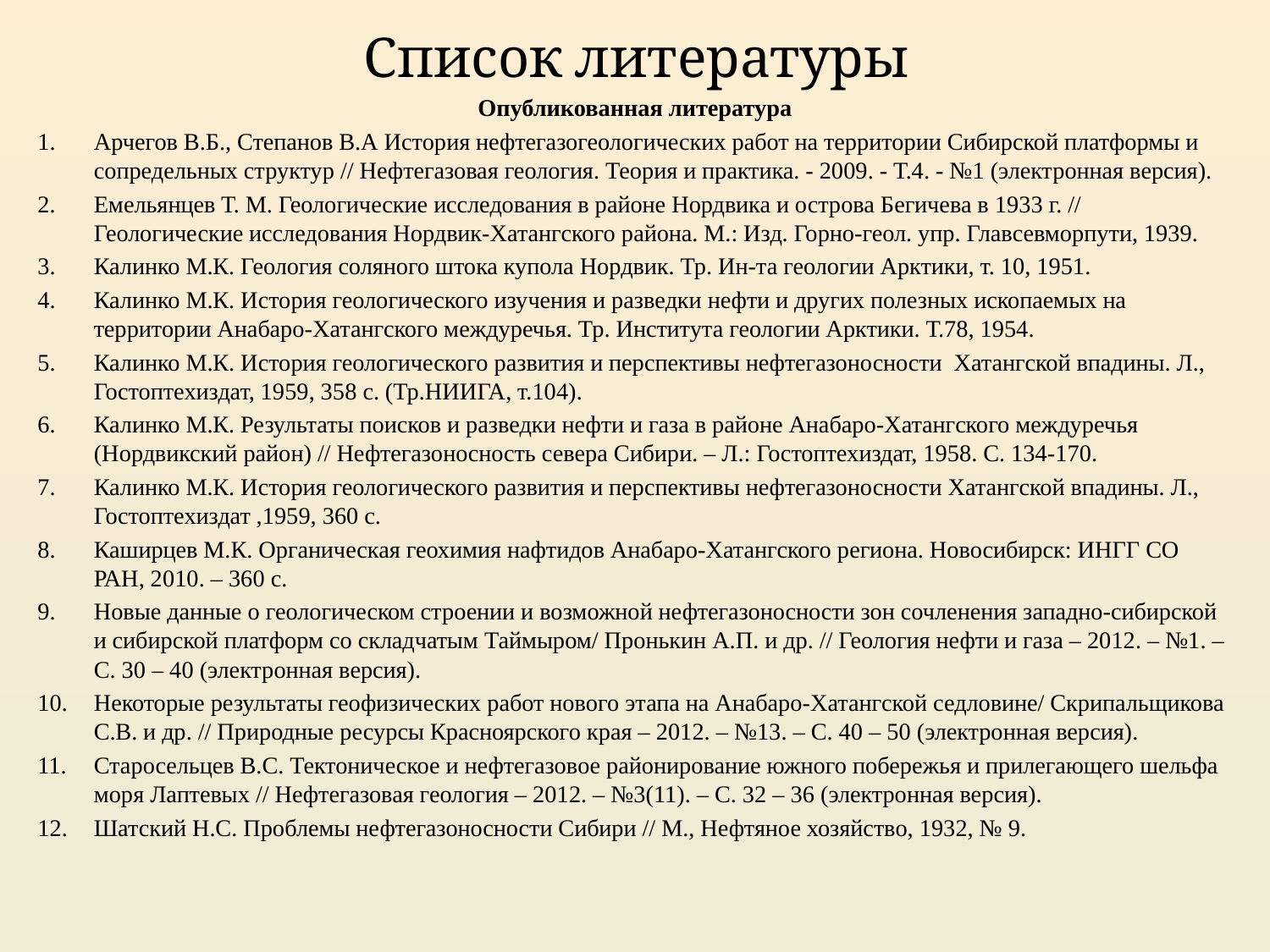

# Список литературы
Опубликованная литература
Арчегов В.Б., Степанов В.А История нефтегазогеологических работ на территории Сибирской платформы и сопредельных структур // Нефтегазовая геология. Теория и практика. - 2009. - Т.4. - №1 (электронная версия).
Емельянцев Т. М. Геологические исследования в районе Нордвика и острова Бегичева в 1933 г. // Геологические исследования Нордвик-Хатангского района. М.: Изд. Горно-геол. упр. Главсевморпути, 1939.
Калинко М.К. Геология соляного штока купола Нордвик. Тр. Ин-та геологии Арктики, т. 10, 1951.
Калинко М.К. История геологического изучения и разведки нефти и других полезных ископаемых на территории Анабаро-Хатангского междуречья. Тр. Института геологии Арктики. Т.78, 1954.
Калинко М.К. История геологического развития и перспективы нефтегазоносности  Хатангской впадины. Л., Гостоптехиздат, 1959, 358 c. (Тр.НИИГА, т.104).
Калинко М.К. Результаты поисков и разведки нефти и газа в районе Анабаро-Хатангского междуречья (Нордвикский район) // Нефтегазоносность севера Сибири. – Л.: Гостоптехиздат, 1958. С. 134-170.
Калинко М.К. История геологического развития и перспективы нефтегазоносности Хатангской впадины. Л., Гостоптехиздат ,1959, 360 с.
Каширцев М.К. Органическая геохимия нафтидов Анабаро-Хатангского региона. Новосибирск: ИНГГ СО РАН, 2010. – 360 с.
Новые данные о геологическом строении и возможной нефтегазоносности зон сочленения западно-сибирской и сибирской платформ со складчатым Таймыром/ Пронькин А.П. и др. // Геология нефти и газа – 2012. – №1. – С. 30 – 40 (электронная версия).
Некоторые результаты геофизических работ нового этапа на Анабаро-Хатангской седловине/ Скрипальщикова С.В. и др. // Природные ресурсы Красноярского края – 2012. – №13. – С. 40 – 50 (электронная версия).
Старосельцев В.С. Тектоническое и нефтегазовое районирование южного побережья и прилегающего шельфа моря Лаптевых // Нефтегазовая геология – 2012. – №3(11). – С. 32 – 36 (электронная версия).
Шатский Н.С. Проблемы нефтегазоносности Сибири // М., Нефтяное хозяйство, 1932, № 9.